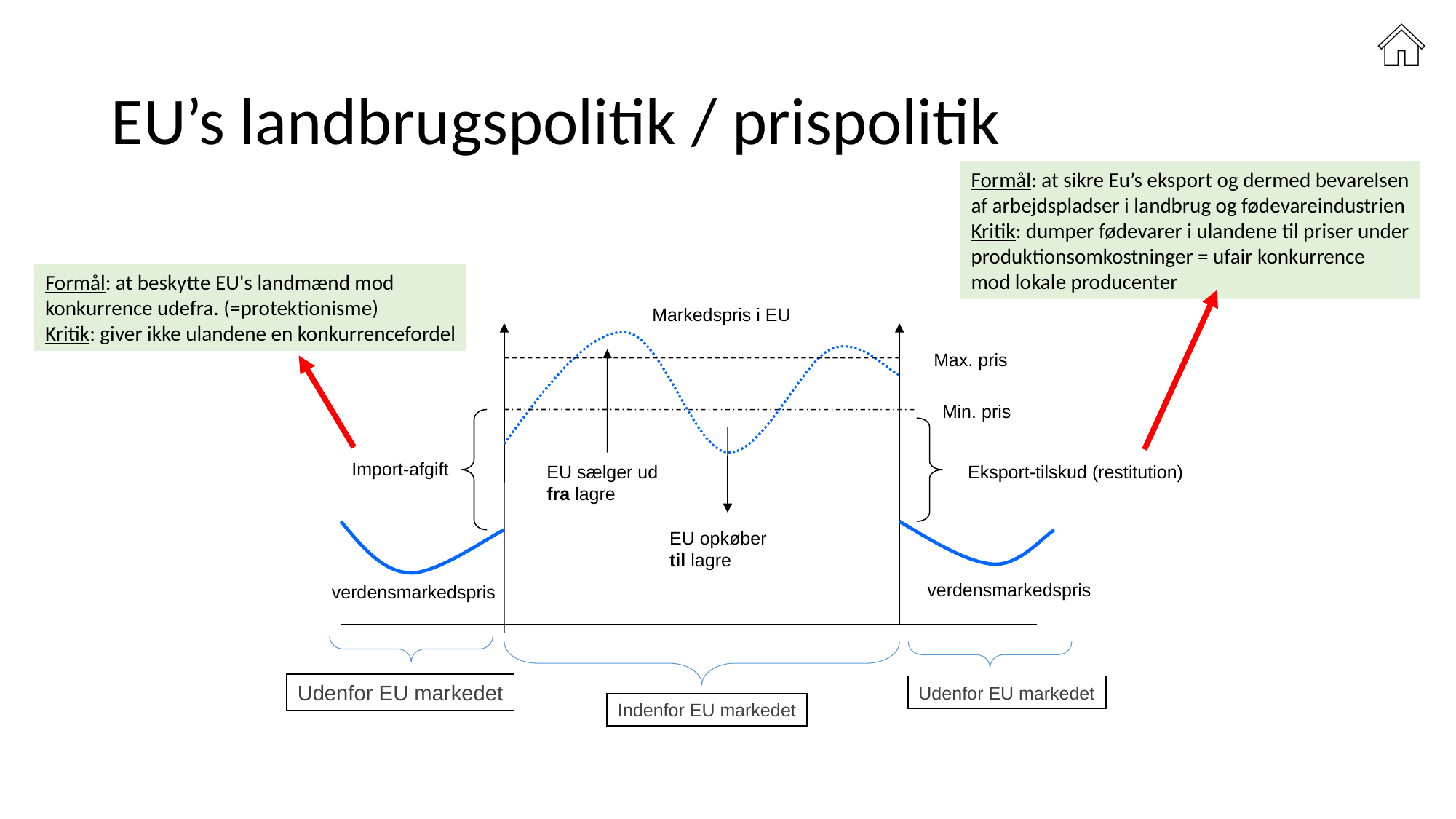

# EU’s landbrugspolitik / prispolitik
Formål: at sikre Eu’s eksport og dermed bevarelsen
af arbejdspladser i landbrug og fødevareindustrien
Kritik: dumper fødevarer i ulandene til priser under
produktionsomkostninger = ufair konkurrence
mod lokale producenter
Formål: at beskytte EU's landmænd mod
konkurrence udefra. (=protektionisme)
Kritik: giver ikke ulandene en konkurrencefordel
Markedspris i EU

Max. pris

Min. pris

Import-afgift
EU sælger ud
fra lagre
Eksport-tilskud (restitution)

EU opkøber
til lagre

verdensmarkedspris

verdensmarkedspris

Udenfor EU markedet
Udenfor EU markedet
Indenfor EU markedet